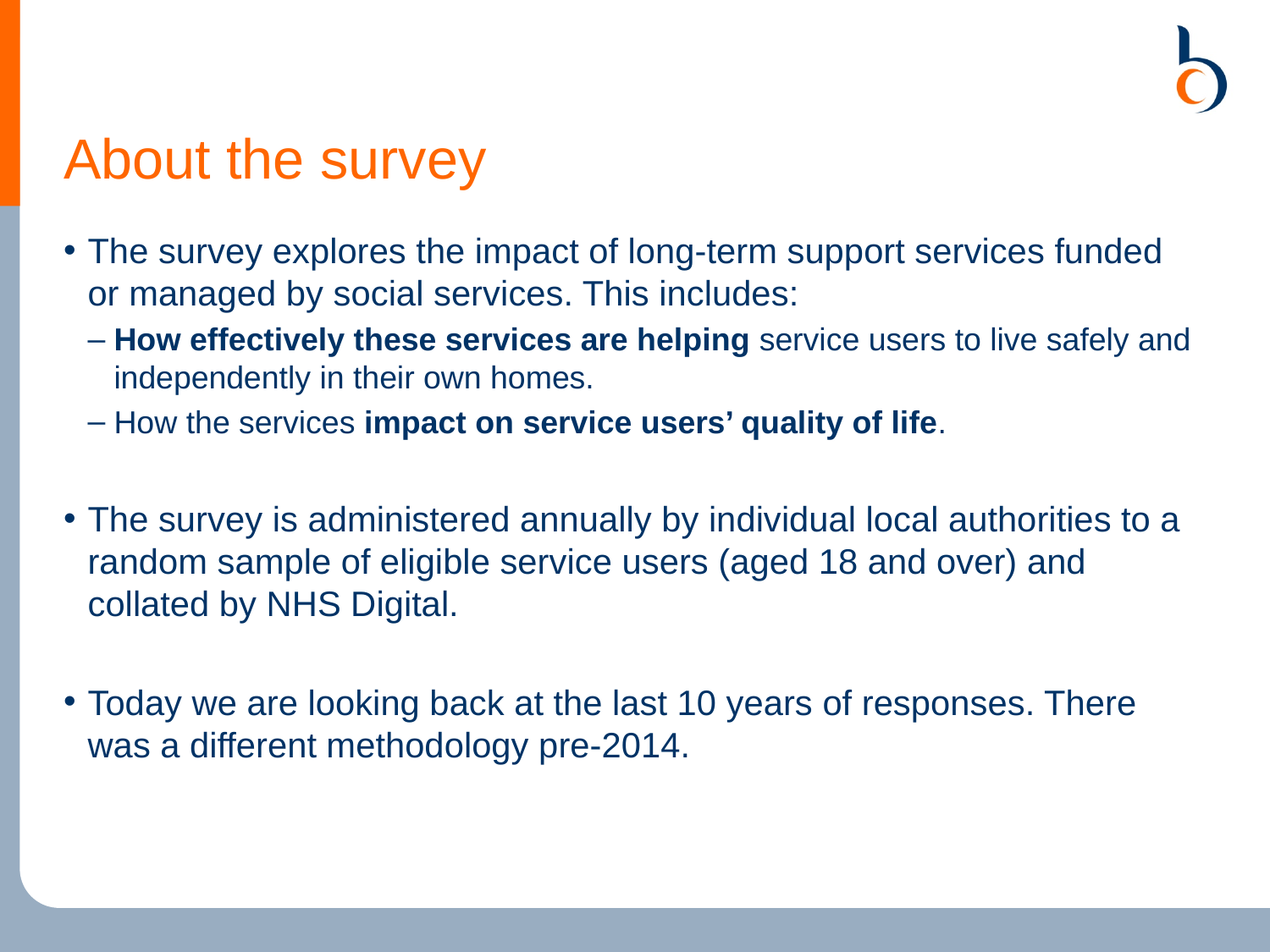

# About the survey
The survey explores the impact of long-term support services funded or managed by social services. This includes:
How effectively these services are helping service users to live safely and independently in their own homes.
How the services impact on service users’ quality of life.

The survey is administered annually by individual local authorities to a random sample of eligible service users (aged 18 and over) and collated by NHS Digital.

Today we are looking back at the last 10 years of responses. There was a different methodology pre-2014.